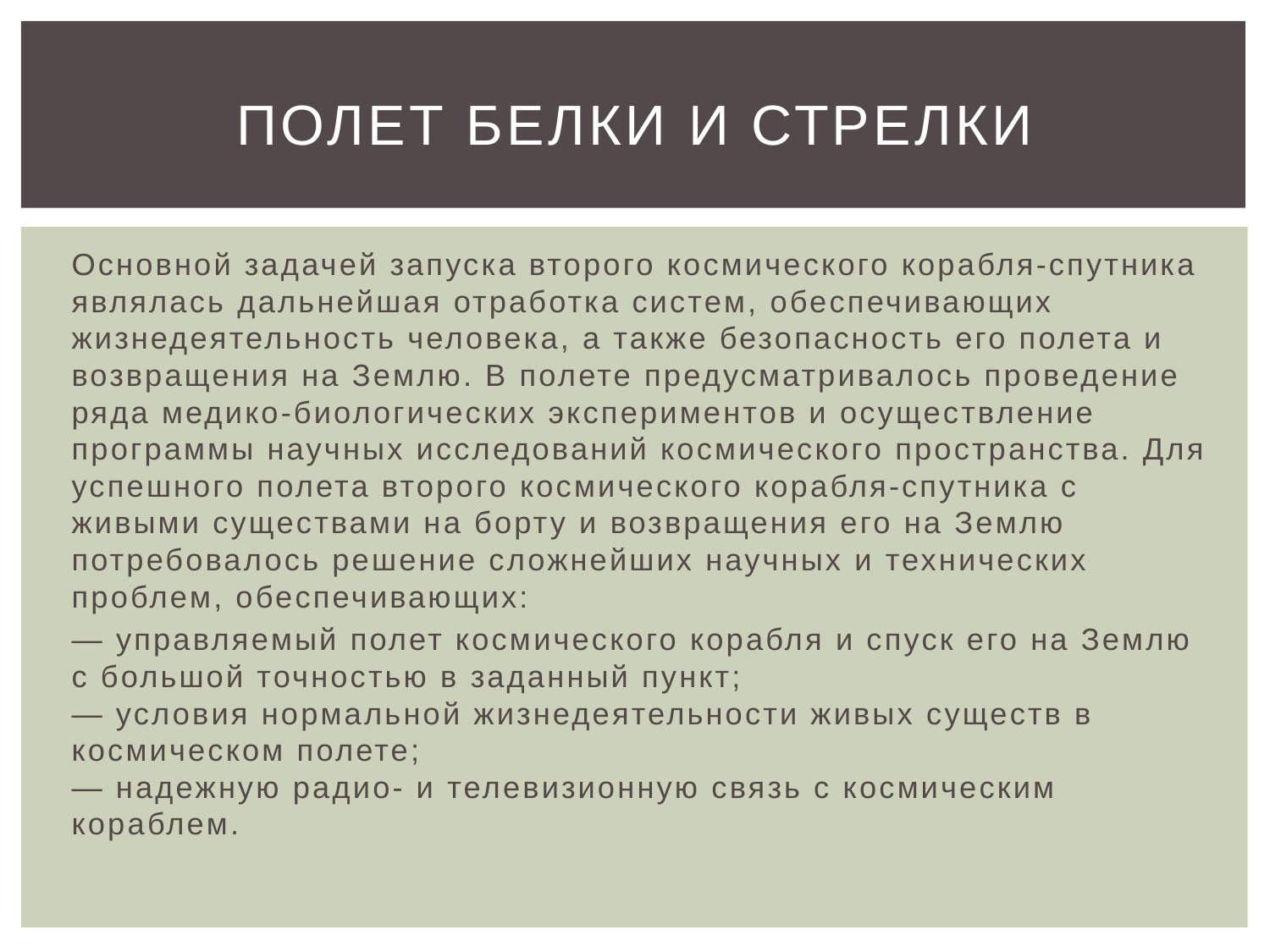

# Полет белки и стрелки
Основной задачей запуска второго космического корабля-спутника являлась дальнейшая отработка систем, обеспечивающих жизнедеятельность человека, а также безопасность его полета и возвращения на Землю. В полете предусматривалось проведение ряда медико-биологических экспериментов и осуществление программы научных исследований космического пространства. Для успешного полета второго космического корабля-спутника с живыми существами на борту и возвращения его на Землю потребовалось решение сложнейших научных и технических проблем, обеспечивающих:
— управляемый полет космического корабля и спуск его на Землю с большой точностью в заданный пункт;
— условия нормальной жизнедеятельности живых существ в космическом полете;
— надежную радио- и телевизионную связь с космическим кораблем.